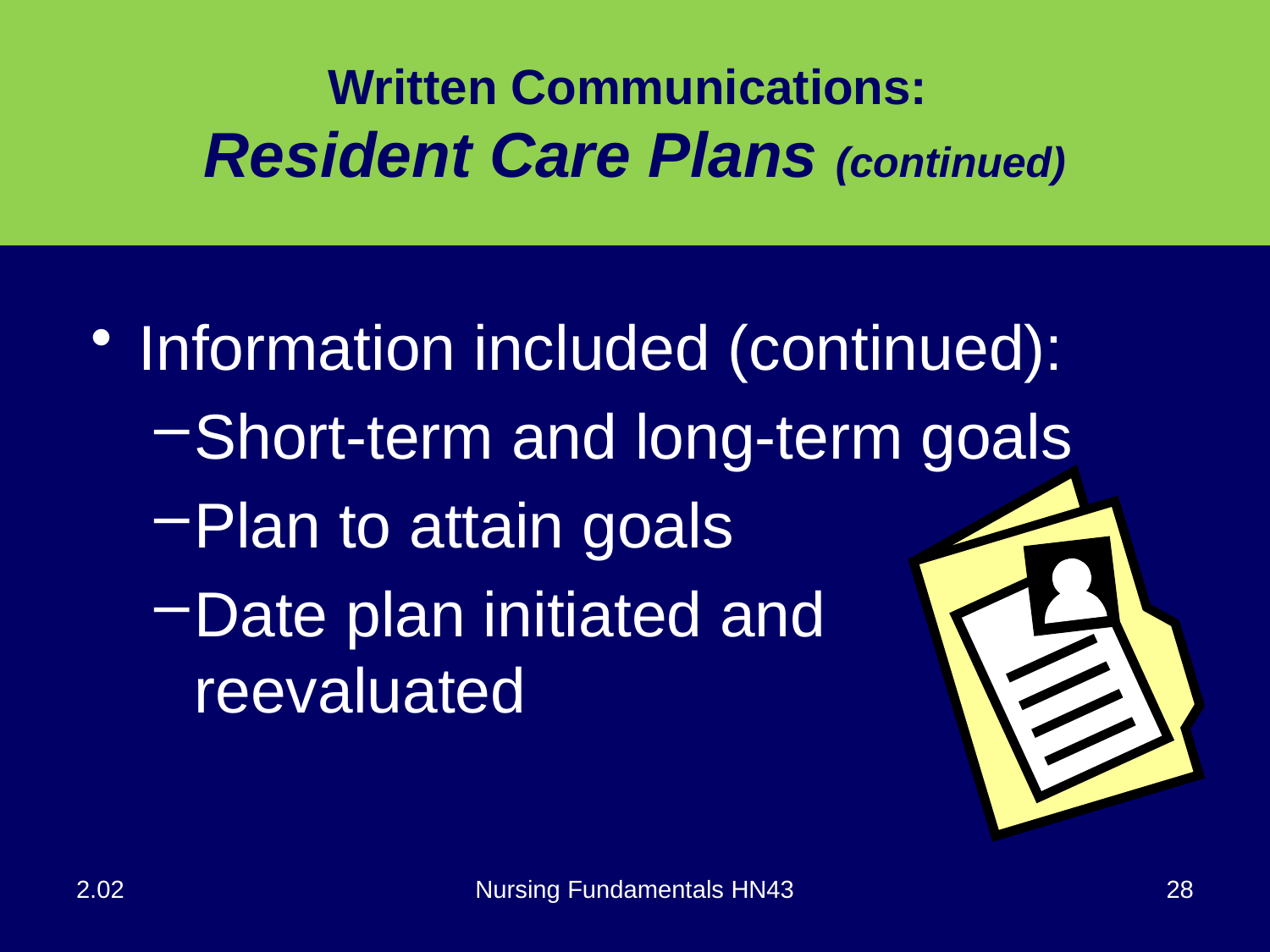

# Written Communications: Resident Care Plans (continued)
Information included (continued):
Short-term and long-term goals
Plan to attain goals
Date plan initiated and reevaluated

2.02
Nursing Fundamentals HN43
28